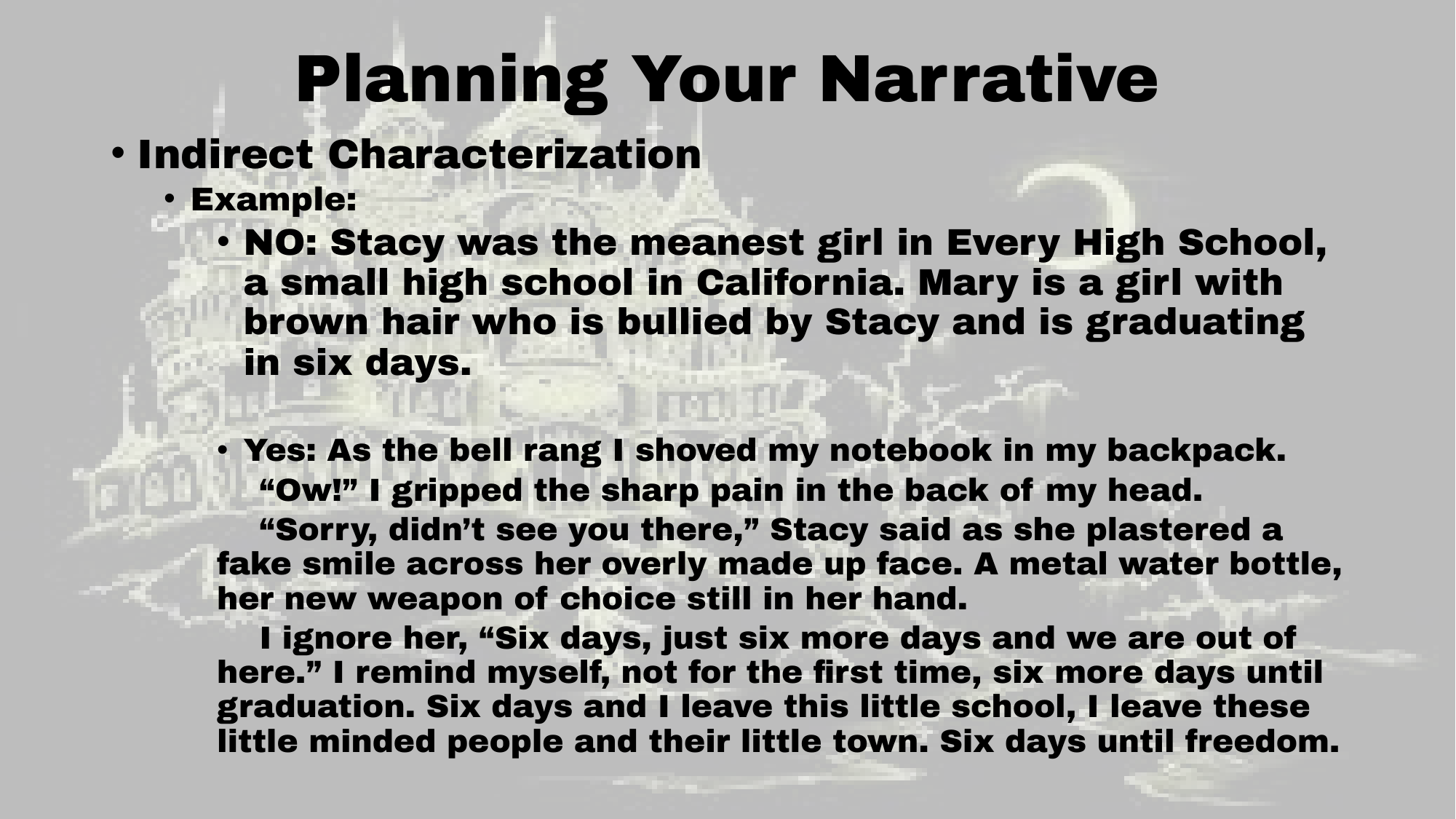

# Planning Your Narrative
Indirect Characterization
Example:
NO: Stacy was the meanest girl in Every High School, a small high school in California. Mary is a girl with brown hair who is bullied by Stacy and is graduating in six days.

Yes: As the bell rang I shoved my notebook in my backpack.
    “Ow!” I gripped the sharp pain in the back of my head.
    “Sorry, didn’t see you there,” Stacy said as she plastered a fake smile across her overly made up face. A metal water bottle, her new weapon of choice still in her hand.
    I ignore her, “Six days, just six more days and we are out of here.” I remind myself, not for the first time, six more days until graduation. Six days and I leave this little school, I leave these little minded people and their little town. Six days until freedom.